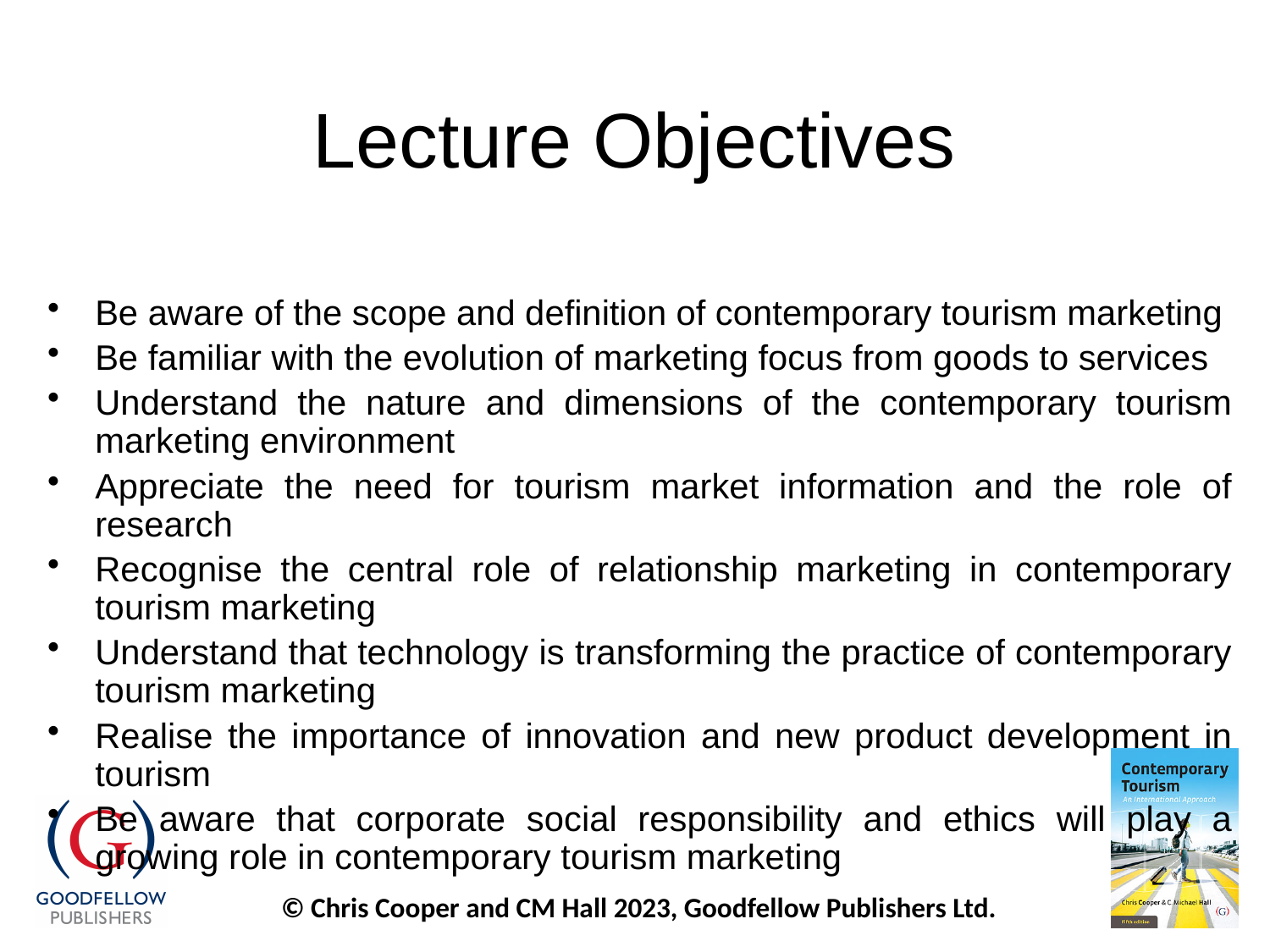

# Lecture Objectives

Be aware of the scope and definition of contemporary tourism marketing
Be familiar with the evolution of marketing focus from goods to services
Understand the nature and dimensions of the contemporary tourism marketing environment
Appreciate the need for tourism market information and the role of research
Recognise the central role of relationship marketing in contemporary tourism marketing
Understand that technology is transforming the practice of contemporary tourism marketing
Realise the importance of innovation and new product development in tourism
Be aware that corporate social responsibility and ethics will play a growing role in contemporary tourism marketing